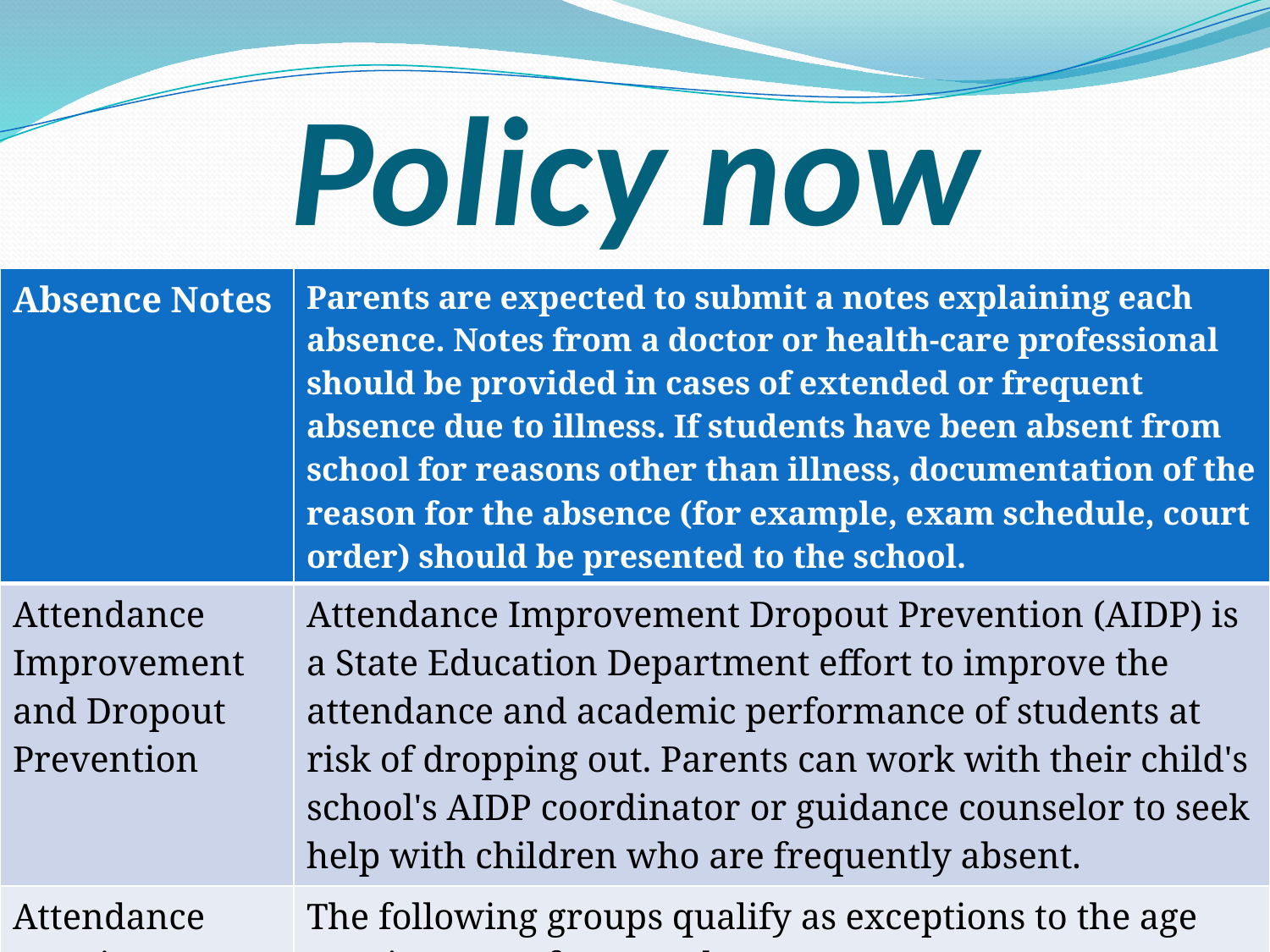

# Policy now
| Absence Notes | Parents are expected to submit a notes explaining each absence. Notes from a doctor or health-care professional should be provided in cases of extended or frequent absence due to illness. If students have been absent from school for reasons other than illness, documentation of the reason for the absence (for example, exam schedule, court order) should be presented to the school. |
| --- | --- |
| Attendance Improvement and Dropout Prevention | Attendance Improvement Dropout Prevention (AIDP) is a State Education Department effort to improve the attendance and academic performance of students at risk of dropping out. Parents can work with their child's school's AIDP coordinator or guidance counselor to seek help with children who are frequently absent. |
| Attendance Requirement Exceptions | The following groups qualify as exceptions to the age requirements for attendance: -Minors who have graduated from high school -Students who have earned a general equivalency diploma (GED) -Students 16 or 17 years of age who have been issued a full-time employment certificate |